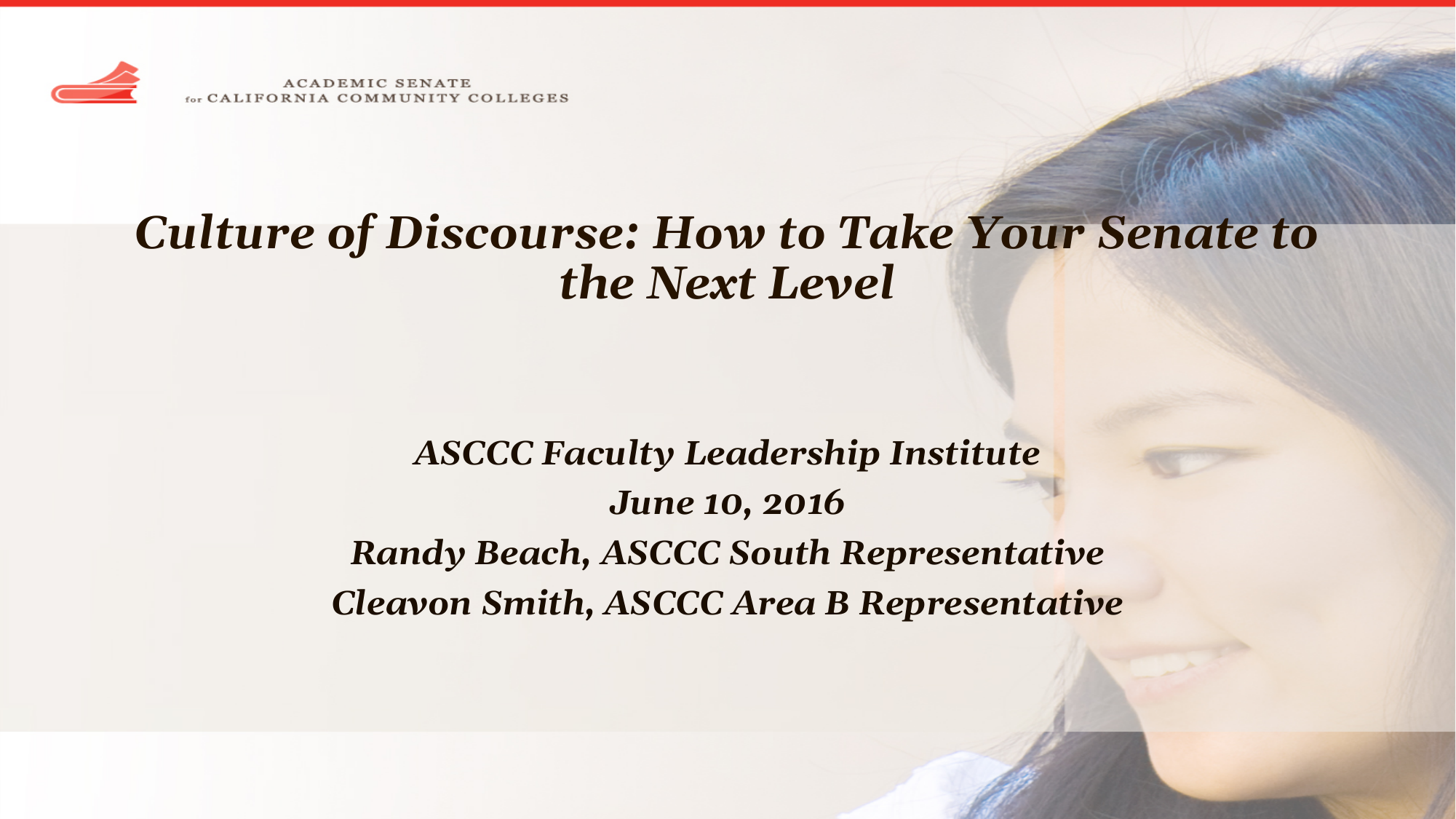

# Culture of Discourse: How to Take Your Senate to the Next Level
ASCCC Faculty Leadership Institute
June 10, 2016
Randy Beach, ASCCC South Representative
Cleavon Smith, ASCCC Area B Representative